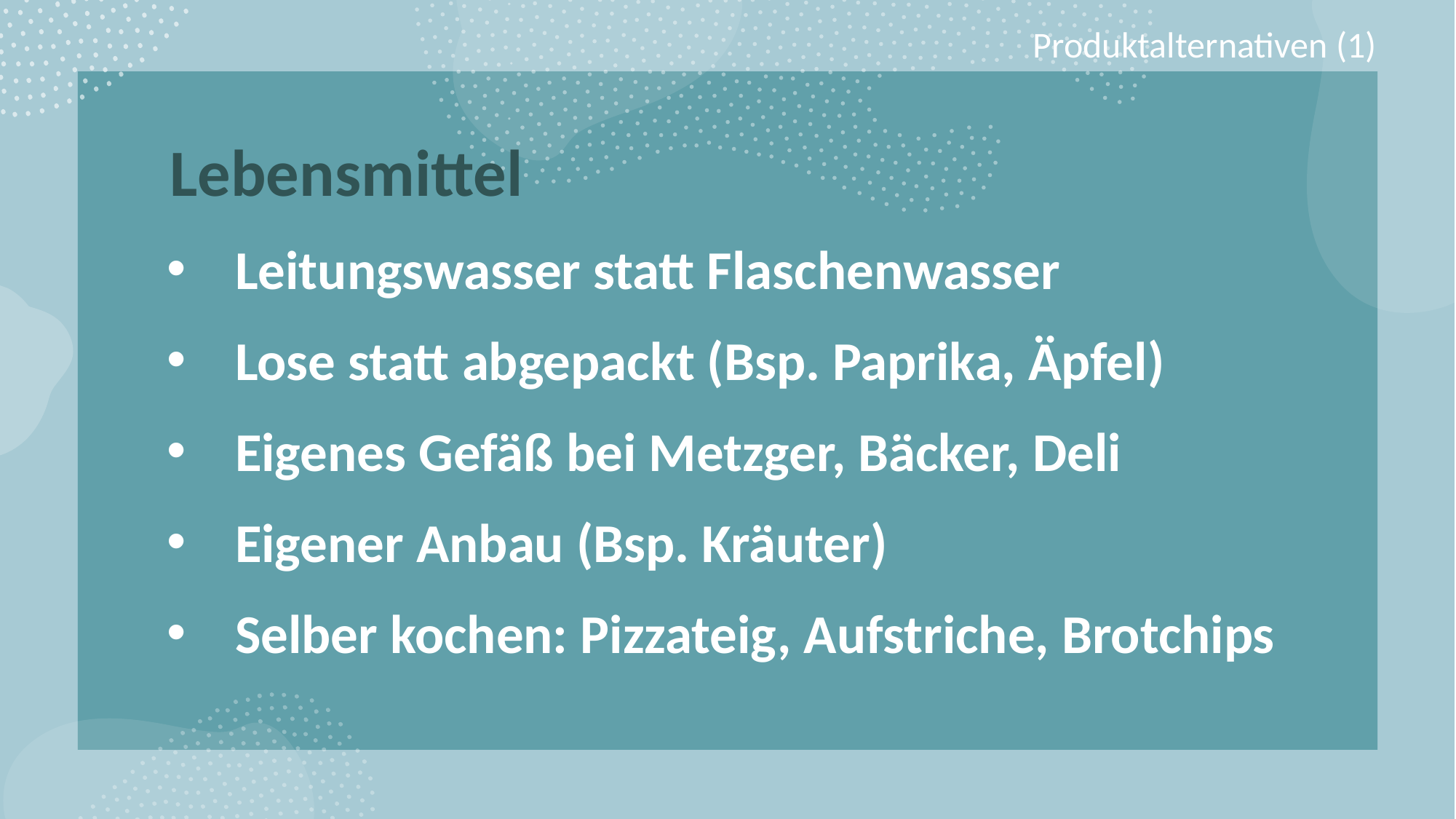

Produktalternativen (1)

Lebensmittel
Leitungswasser statt Flaschenwasser
Lose statt abgepackt (Bsp. Paprika, Äpfel)
Eigenes Gefäß bei Metzger, Bäcker, Deli
Eigener Anbau (Bsp. Kräuter)
Selber kochen: Pizzateig, Aufstriche, Brotchips